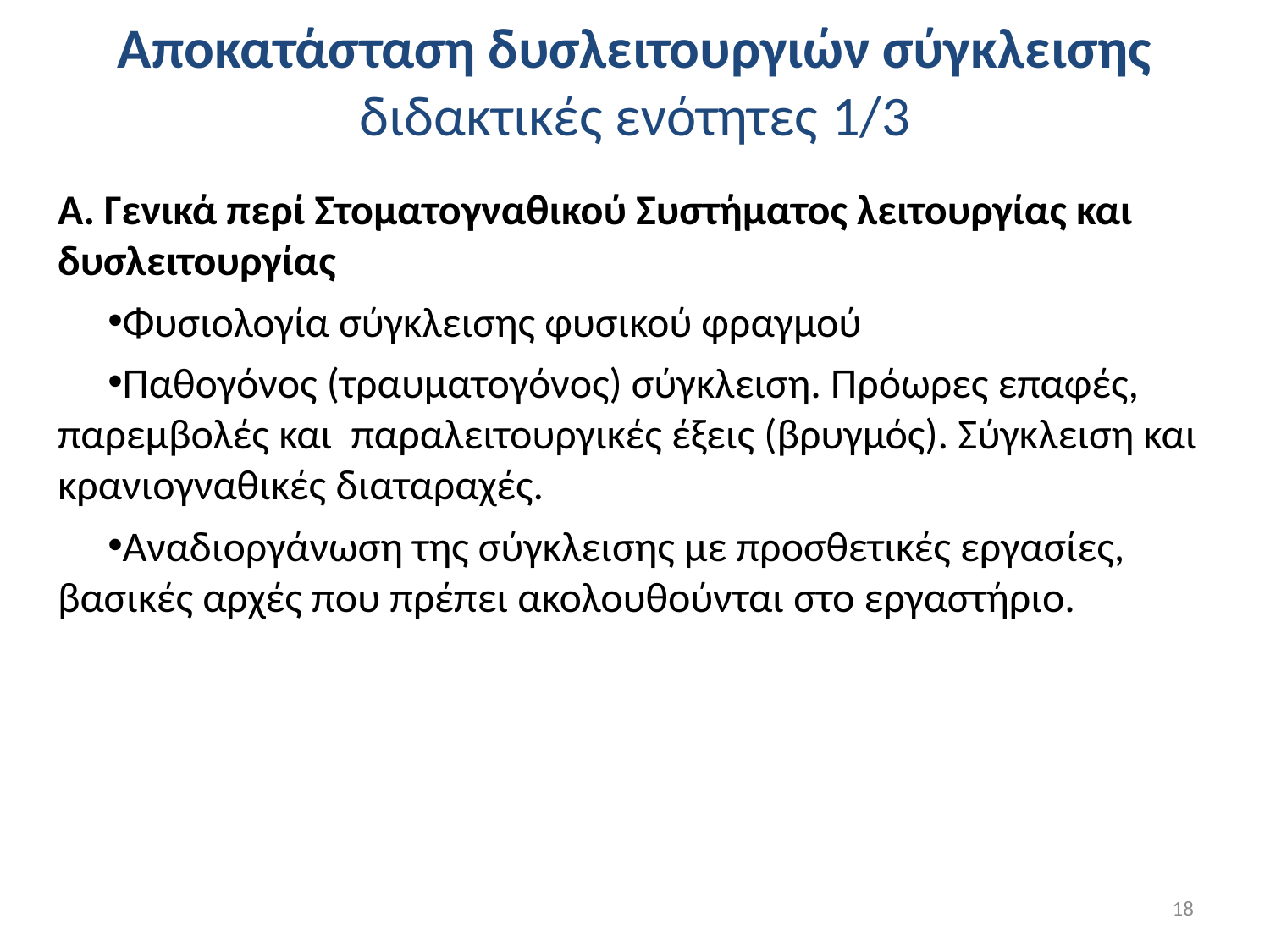

# Αποκατάσταση δυσλειτουργιών σύγκλεισης διδακτικές ενότητες 1/3
Α. Γενικά περί Στοματογναθικού Συστήματος λειτουργίας και δυσλειτουργίας
Φυσιολογία σύγκλεισης φυσικού φραγμού
Παθογόνος (τραυματογόνος) σύγκλειση. Πρόωρες επαφές, παρεμβολές και  παραλειτουργικές έξεις (βρυγμός). Σύγκλειση και κρανιογναθικές διαταραχές.
Αναδιοργάνωση της σύγκλεισης με προσθετικές εργασίες, βασικές αρχές που πρέπει ακολουθούνται στο εργαστήριο.

18